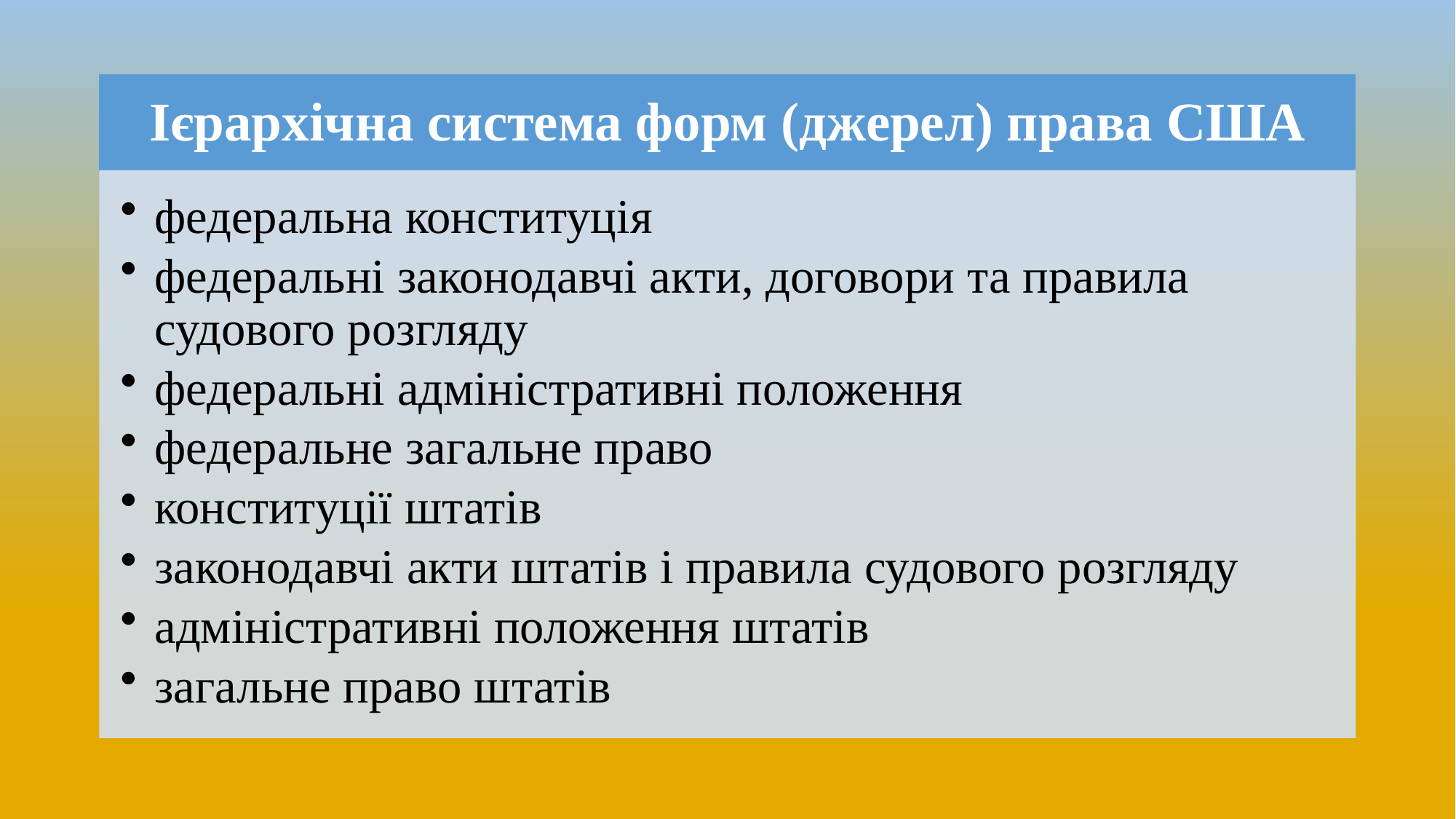

Ієрархічна система форм (джерел) права США
федеральна конституція
федеральні законодавчі акти, договори та правила судового розгляду
федеральні адміністративні положення
федеральне загальне право
конституції штатів
законодавчі акти штатів і правила судового розгляду
адміністративні положення штатів
загальне право штатів